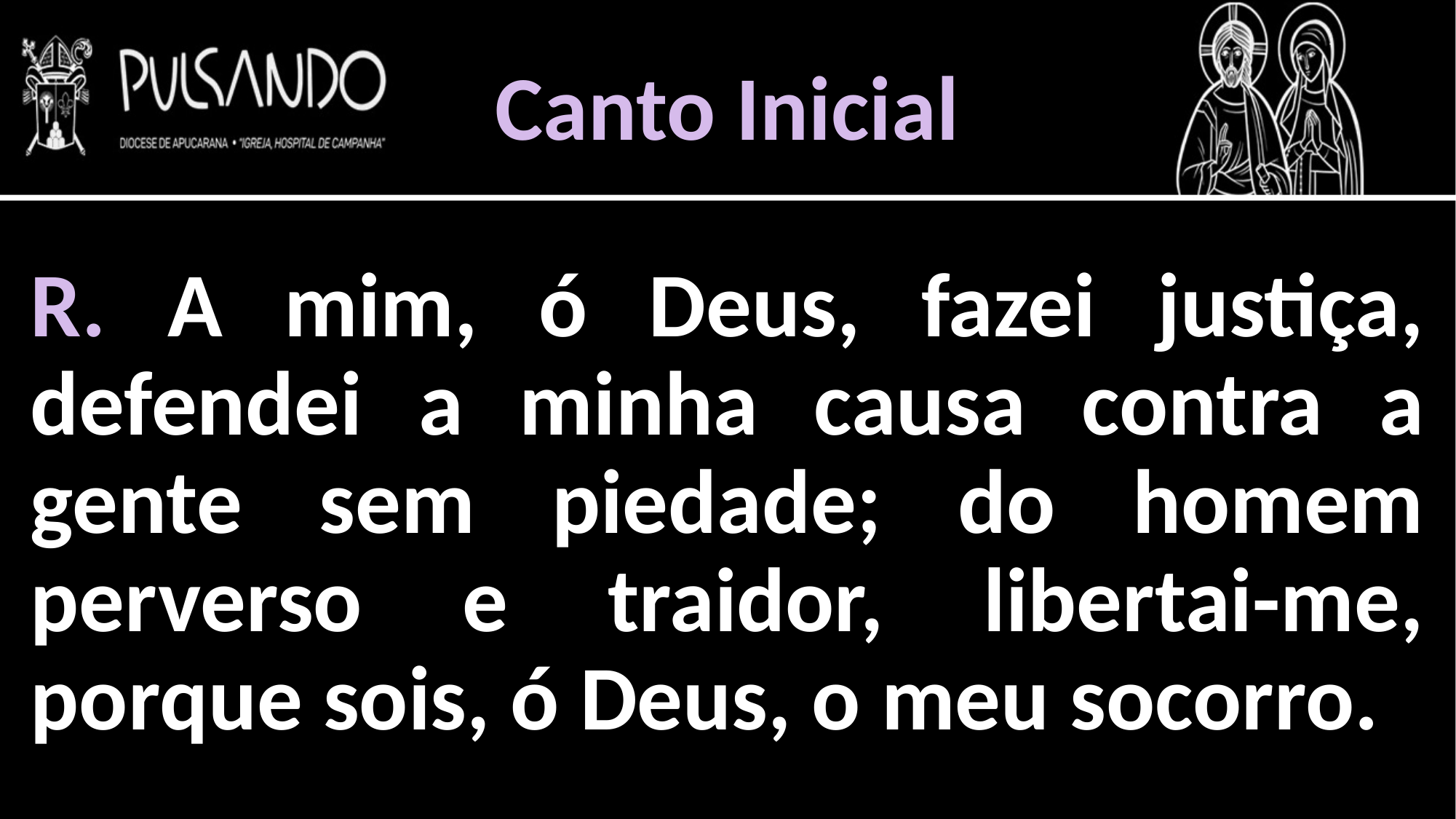

Canto Inicial
R. A mim, ó Deus, fazei justiça, defendei a minha causa contra a gente sem piedade; do homem perverso e traidor, libertai-me, porque sois, ó Deus, o meu socorro.